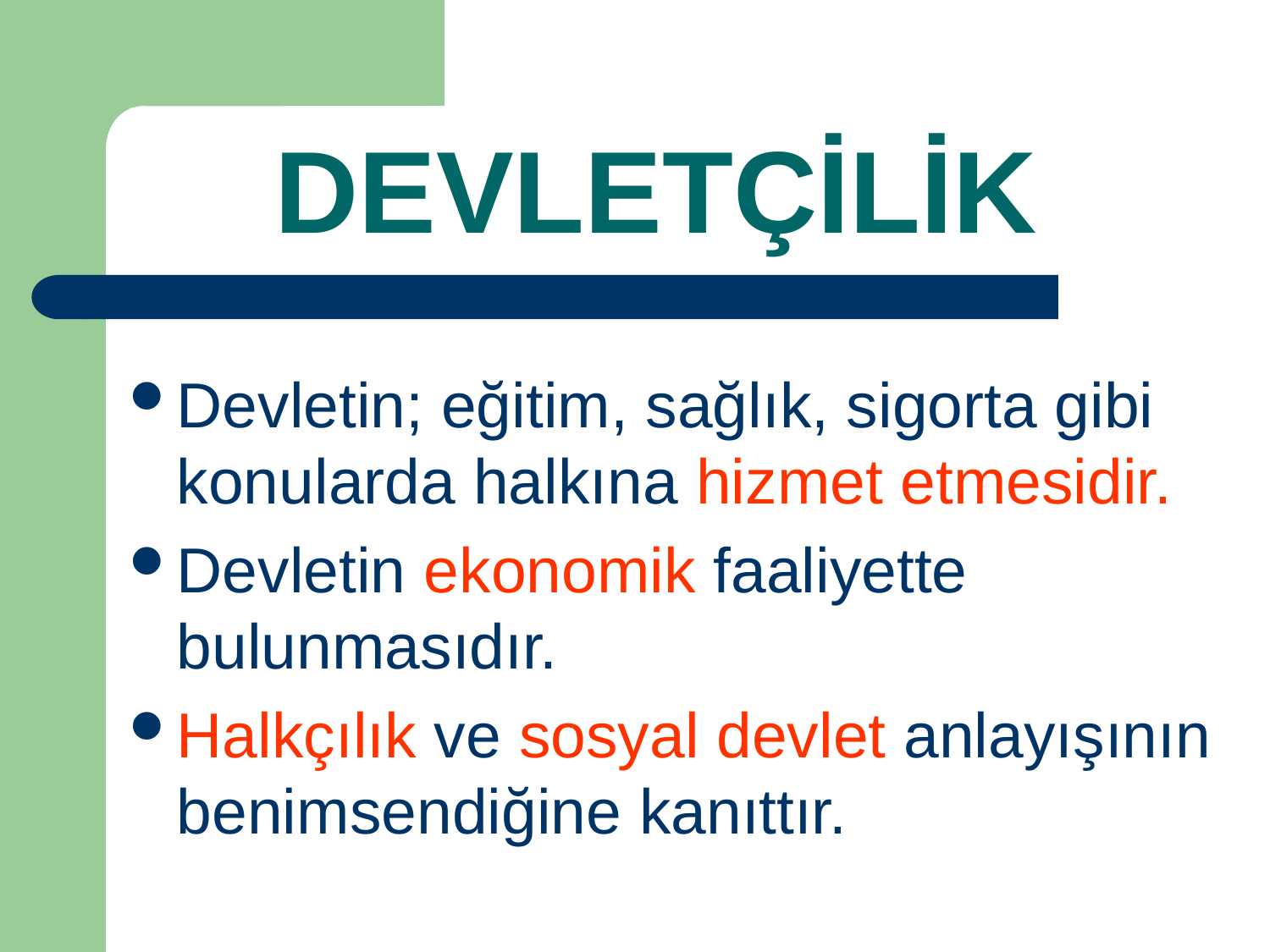

# DEVLETÇİLİK
Devletin; eğitim, sağlık, sigorta gibi konularda halkına hizmet etmesidir.
Devletin ekonomik faaliyette bulunmasıdır.
Halkçılık ve sosyal devlet anlayışının benimsendiğine kanıttır.